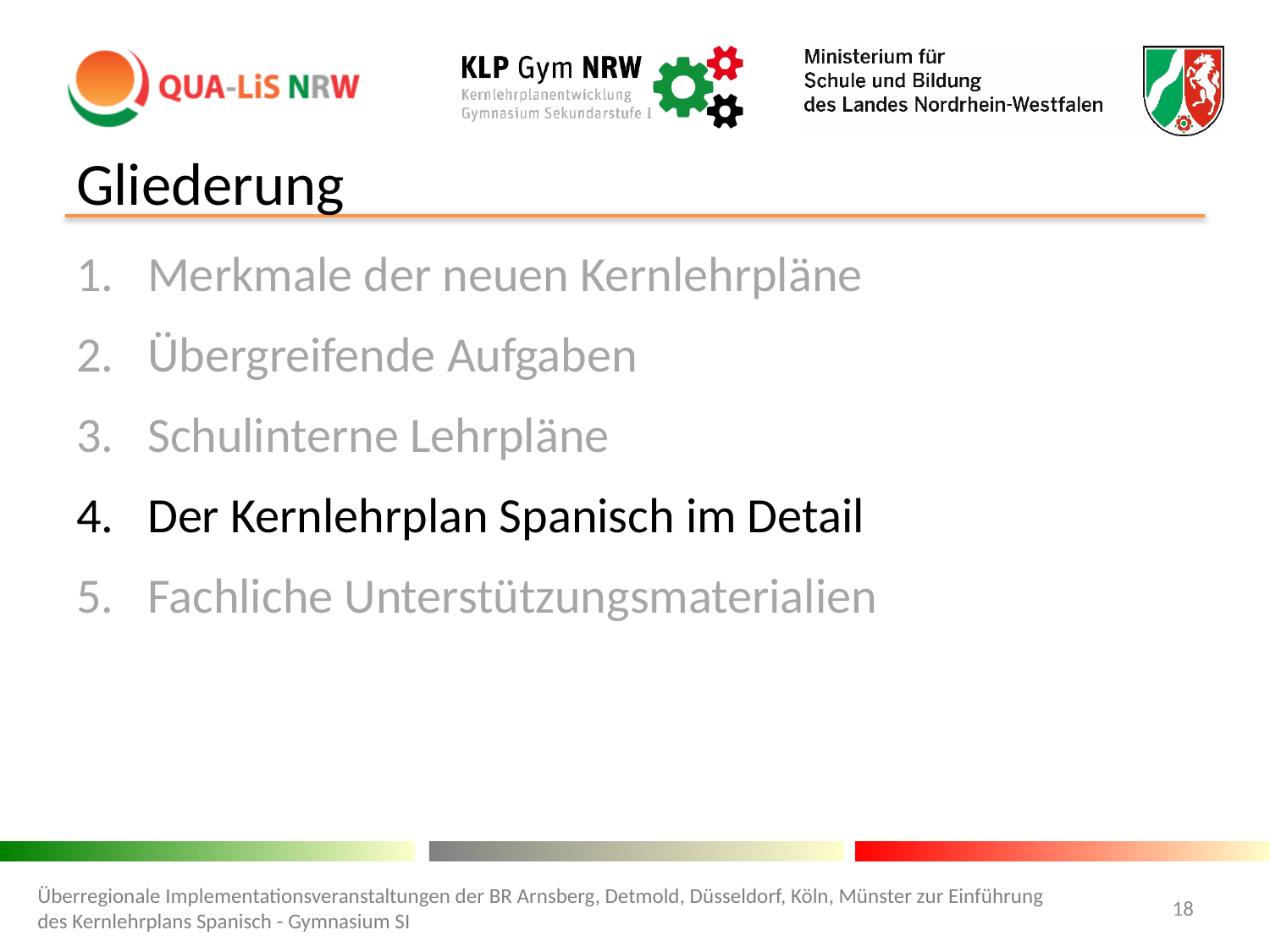

# Gliederung
Merkmale der neuen Kernlehrpläne
Übergreifende Aufgaben
Schulinterne Lehrpläne
Der Kernlehrplan Spanisch im Detail
Fachliche Unterstützungsmaterialien

Überregionale Implementationsveranstaltungen der BR Arnsberg, Detmold, Düsseldorf, Köln, Münster zur Einführung des Kernlehrplans Spanisch - Gymnasium SI
18